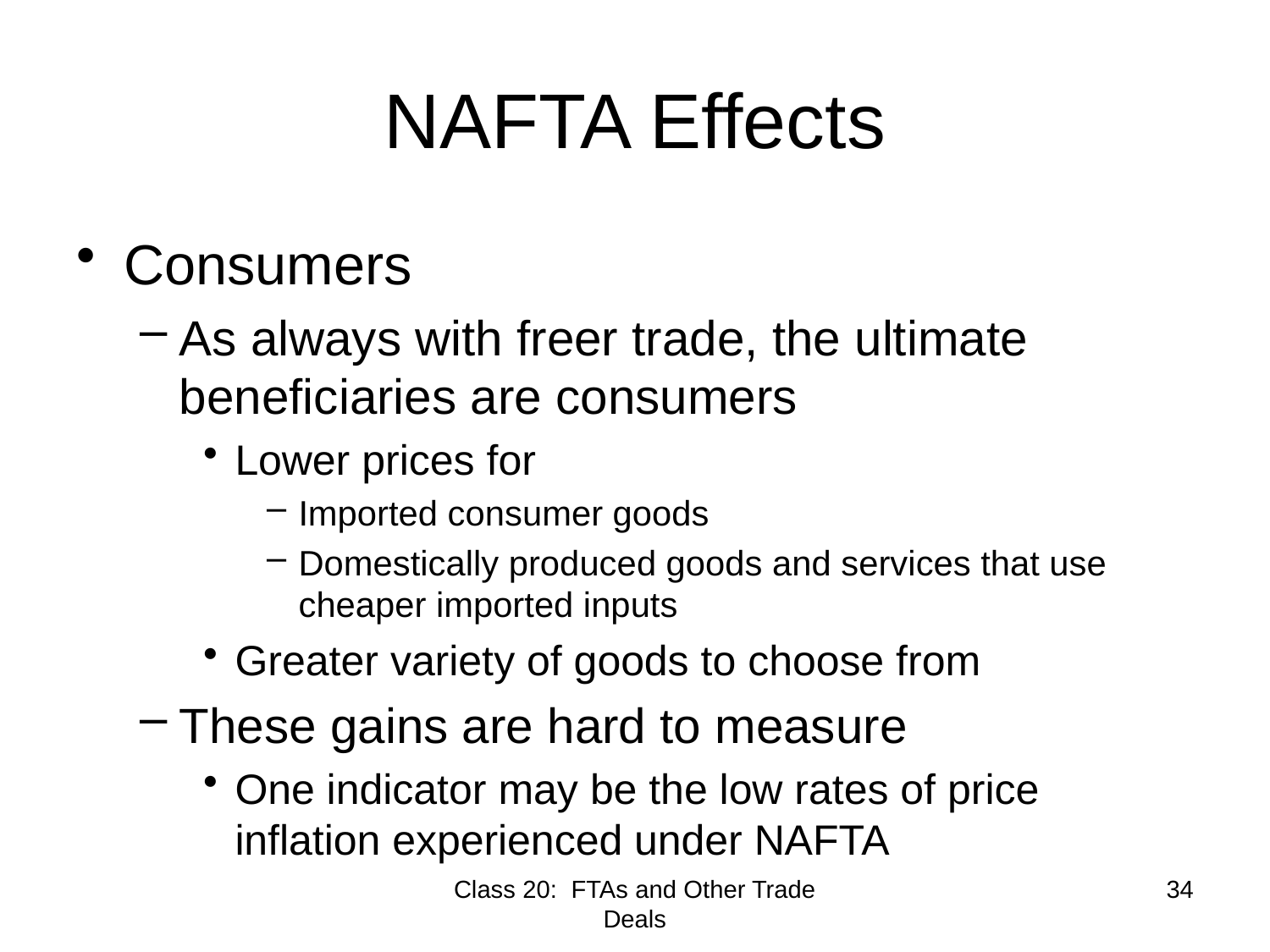

# NAFTA Effects
Consumers
As always with freer trade, the ultimate beneficiaries are consumers
Lower prices for
Imported consumer goods
Domestically produced goods and services that use cheaper imported inputs
Greater variety of goods to choose from
These gains are hard to measure
One indicator may be the low rates of price inflation experienced under NAFTA

Class 20:  FTAs and Other Trade Deals
34